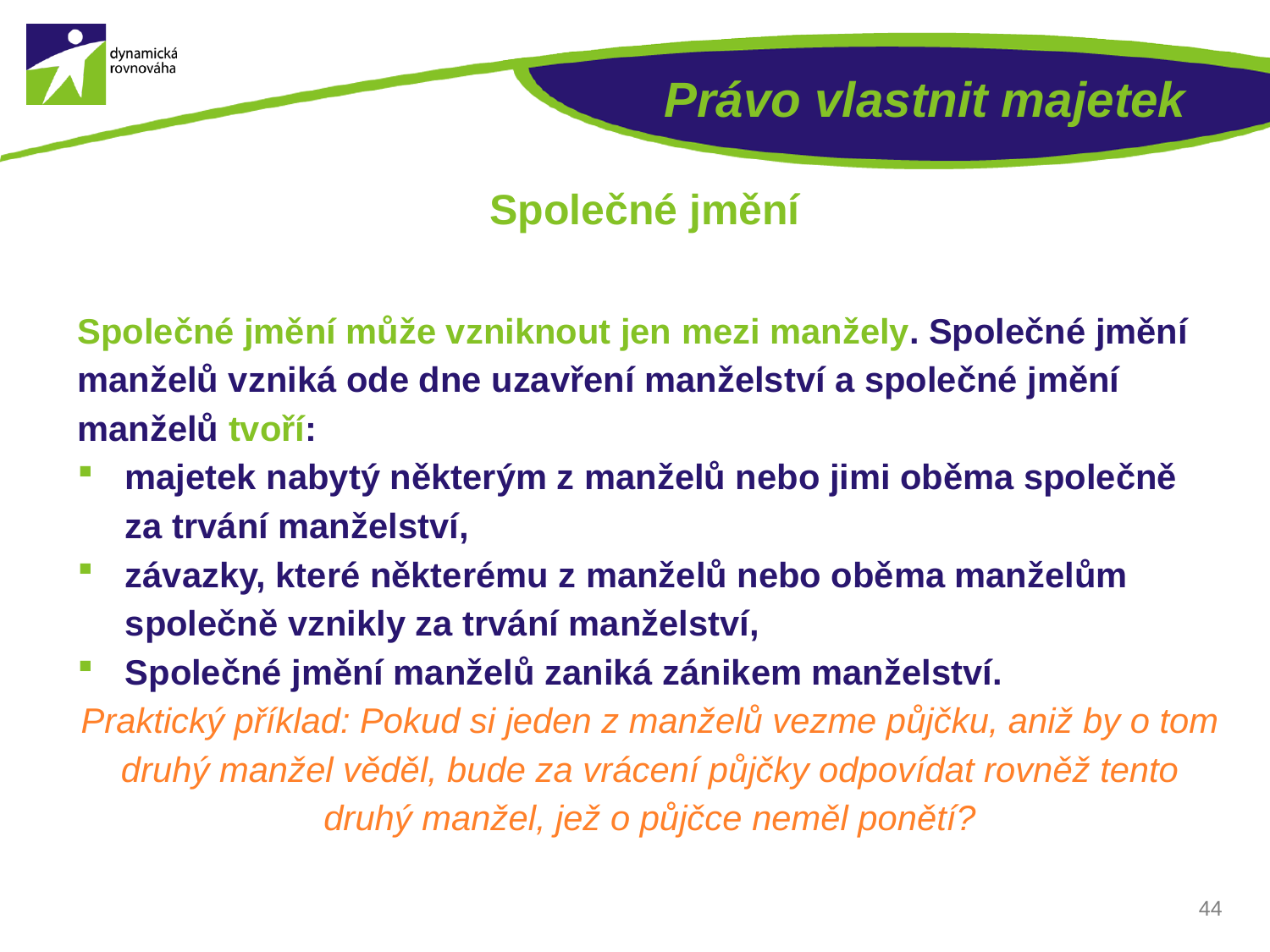

# Právo vlastnit majetek
Společné jmění
Společné jmění může vzniknout jen mezi manžely. Společné jmění manželů vzniká ode dne uzavření manželství a společné jmění manželů tvoří:
majetek nabytý některým z manželů nebo jimi oběma společně za trvání manželství,
závazky, které některému z manželů nebo oběma manželům společně vznikly za trvání manželství,
Společné jmění manželů zaniká zánikem manželství.
Praktický příklad: Pokud si jeden z manželů vezme půjčku, aniž by o tom druhý manžel věděl, bude za vrácení půjčky odpovídat rovněž tento druhý manžel, jež o půjčce neměl ponětí?
44